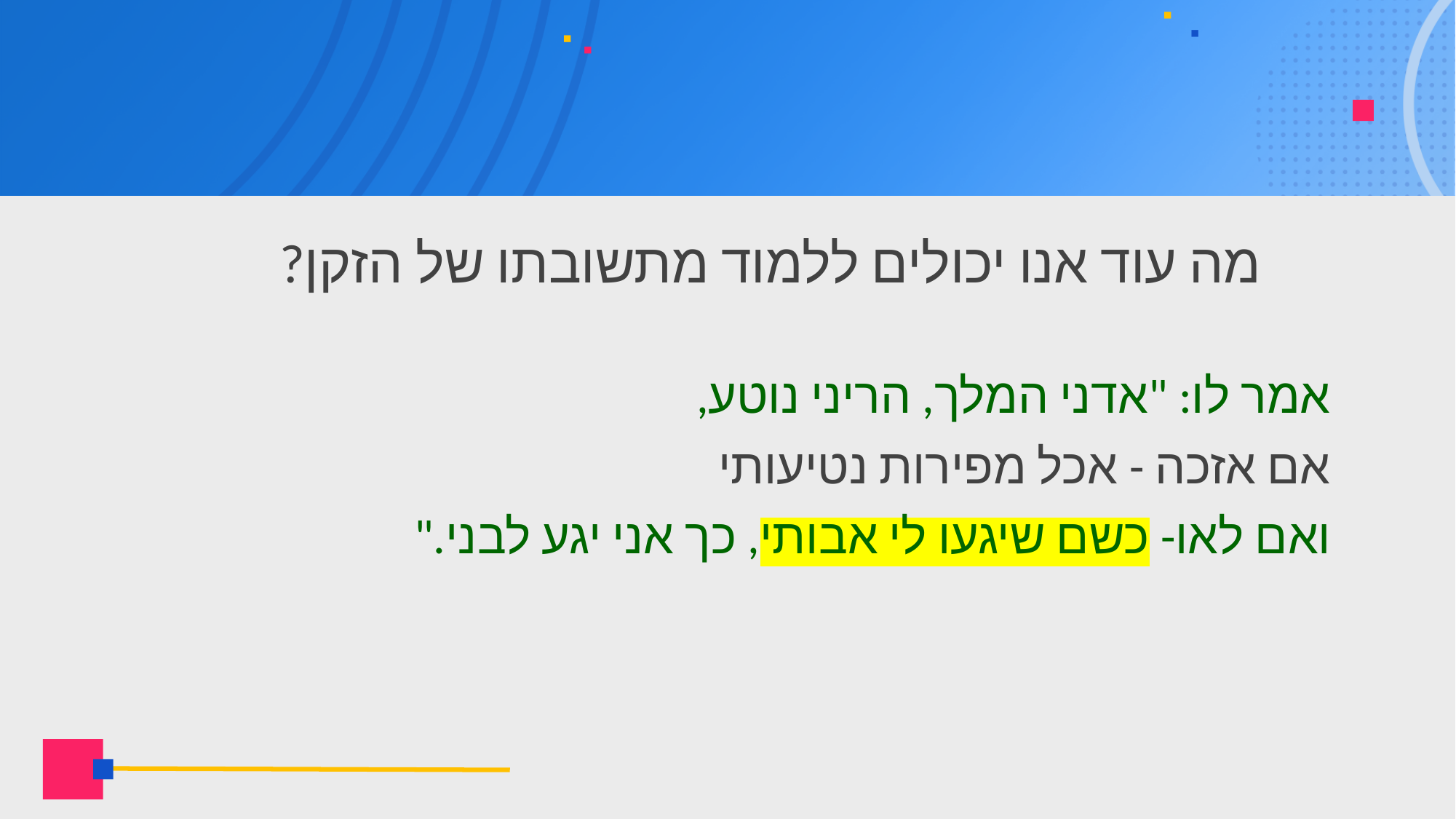

מה עוד אנו יכולים ללמוד מתשובתו של הזקן?

אמר לו: "אדני המלך, הריני נוטע,
אם אזכה - אכל מפירות נטיעותי
ואם לאו- כשם שיגעו לי אבותי, כך אני יגע לבני."